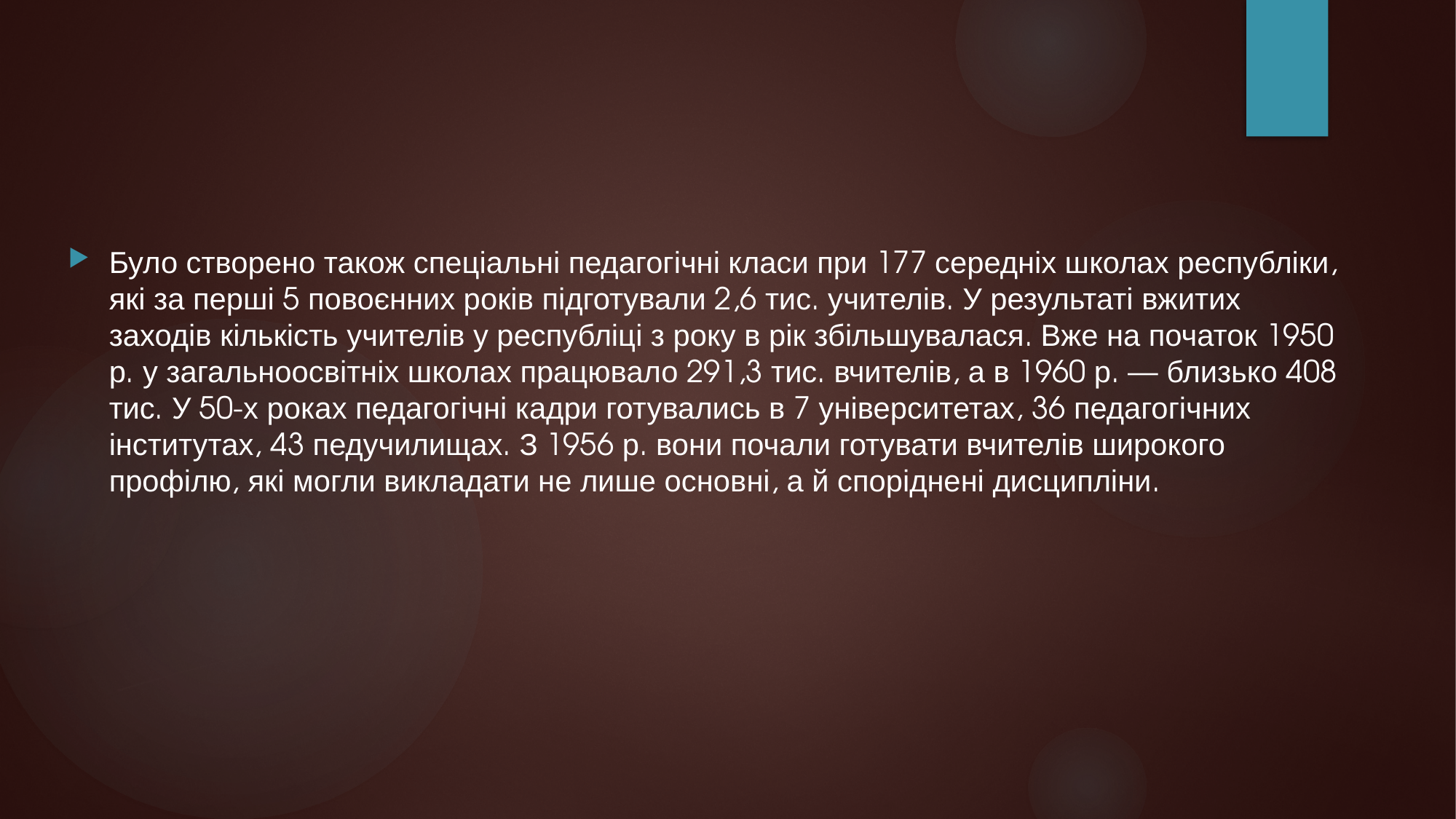

#
Було створено також спеціальні педагогічні класи при 177 середніх школах республіки, які за перші 5 повоєнних років підготували 2,6 тис. учителів. У результаті вжитих заходів кількість учителів у республіці з року в рік збільшувалася. Вже на початок 1950 р. у загальноосвітніх школах працювало 291,3 тис. вчителів, а в 1960 р. — близько 408 тис. У 50-х роках педагогічні кадри готувались в 7 університетах, 36 педагогічних інститутах, 43 педучилищах. З 1956 р. вони почали готувати вчителів широкого профілю, які могли викладати не лише основні, а й споріднені дисципліни.